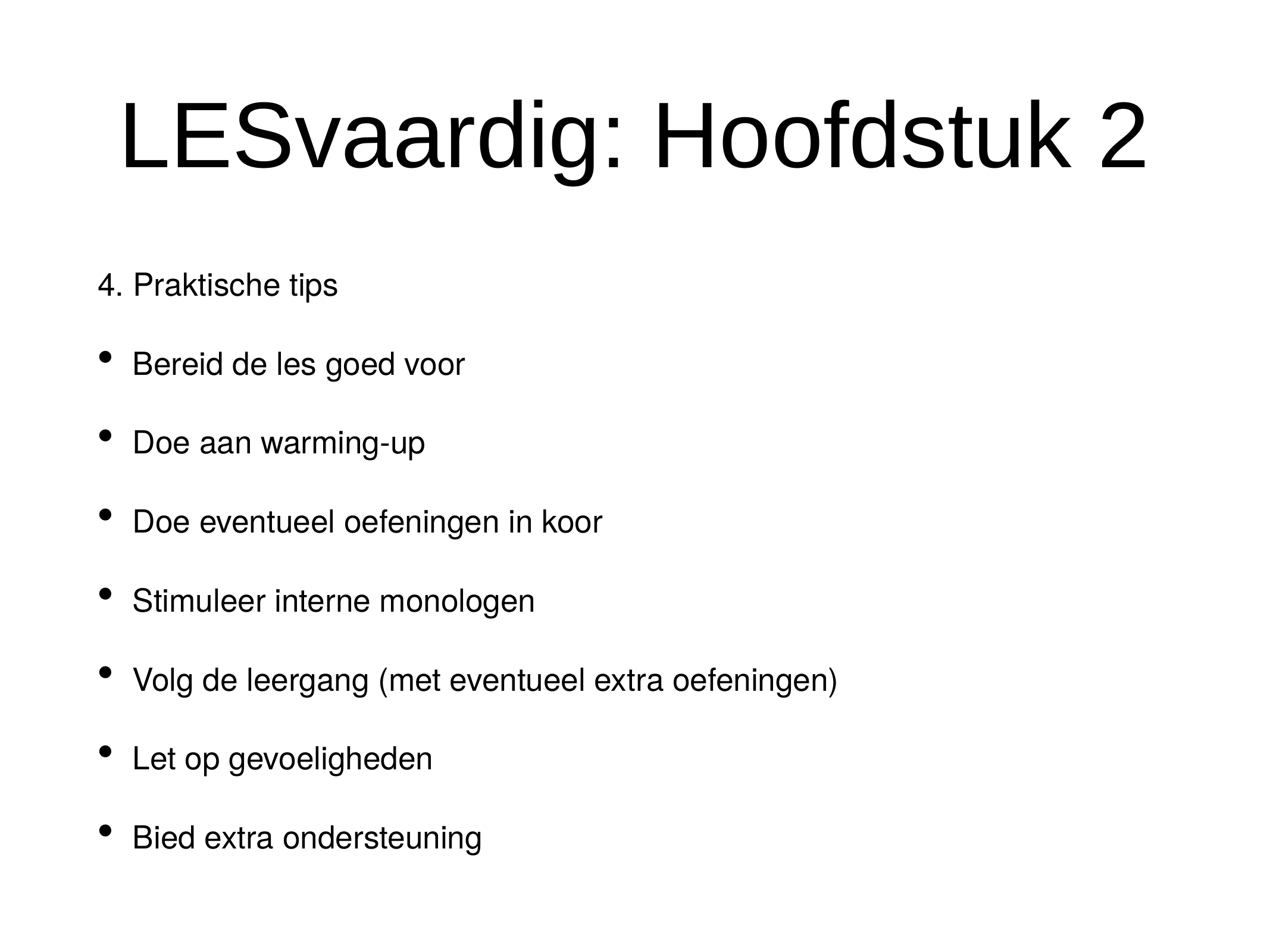

# LESvaardig: Hoofdstuk 2
4. Praktische tips
Bereid de les goed voor
Doe aan warming-up
Doe eventueel oefeningen in koor
Stimuleer interne monologen
Volg de leergang (met eventueel extra oefeningen)
Let op gevoeligheden
Bied extra ondersteuning